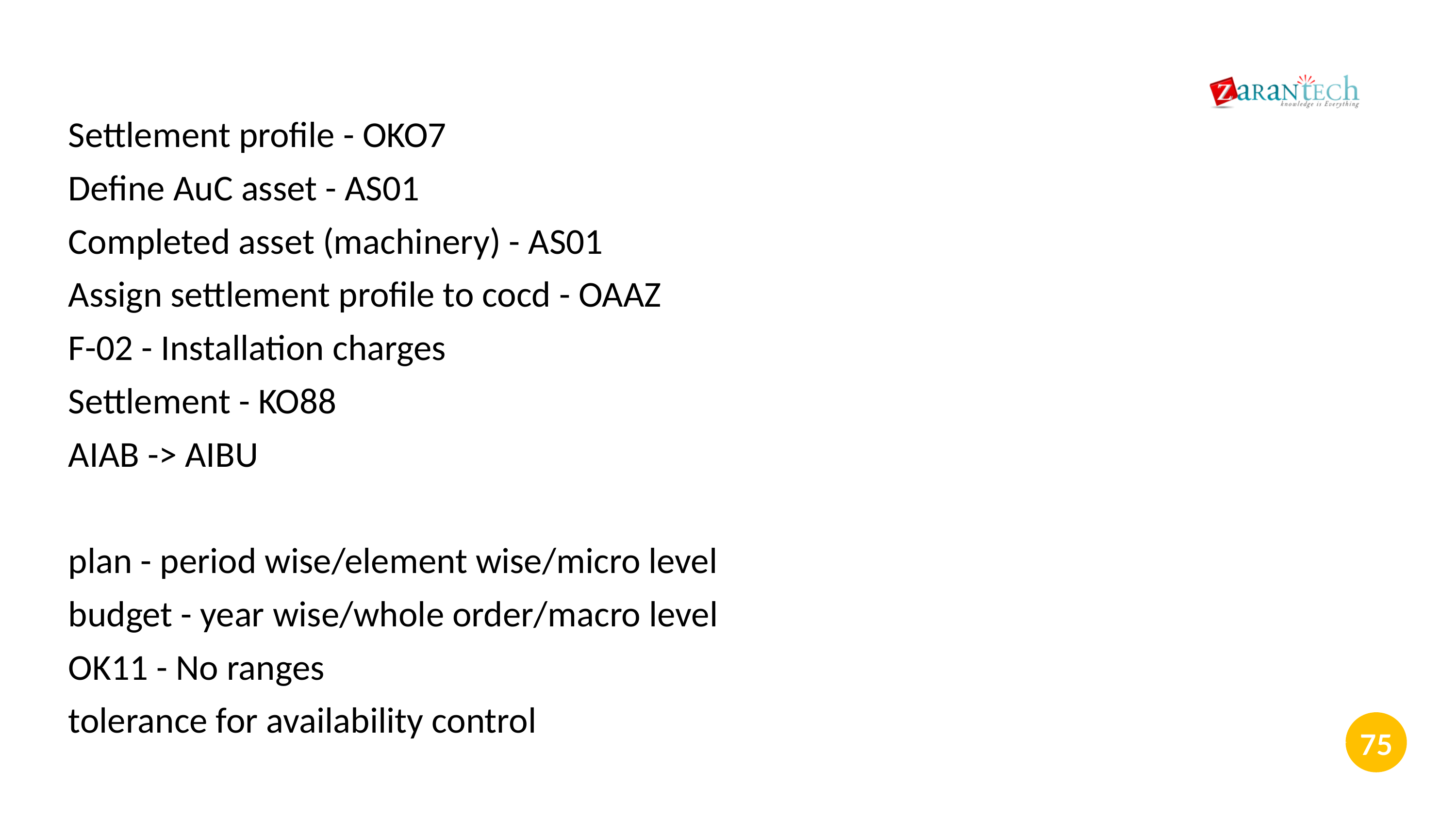

Settlement profile - OKO7
Define AuC asset - AS01
Completed asset (machinery) - AS01
Assign settlement profile to cocd - OAAZ
F-02 - Installation charges
Settlement - KO88
AIAB -> AIBU

plan - period wise/element wise/micro level
budget - year wise/whole order/macro level
OK11 - No ranges
tolerance for availability control

75